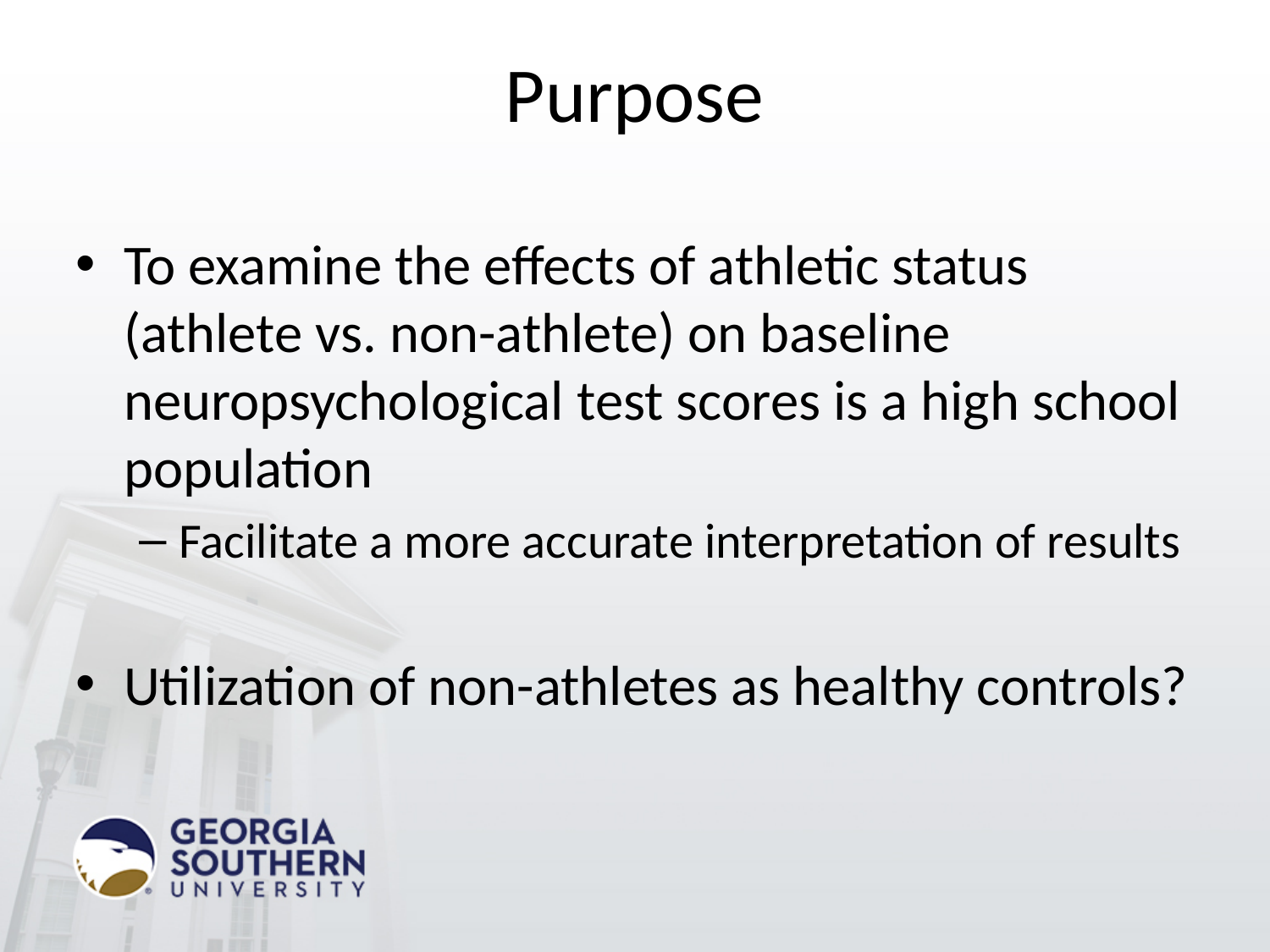

# Purpose
To examine the effects of athletic status (athlete vs. non-athlete) on baseline neuropsychological test scores is a high school population
Facilitate a more accurate interpretation of results

Utilization of non-athletes as healthy controls?